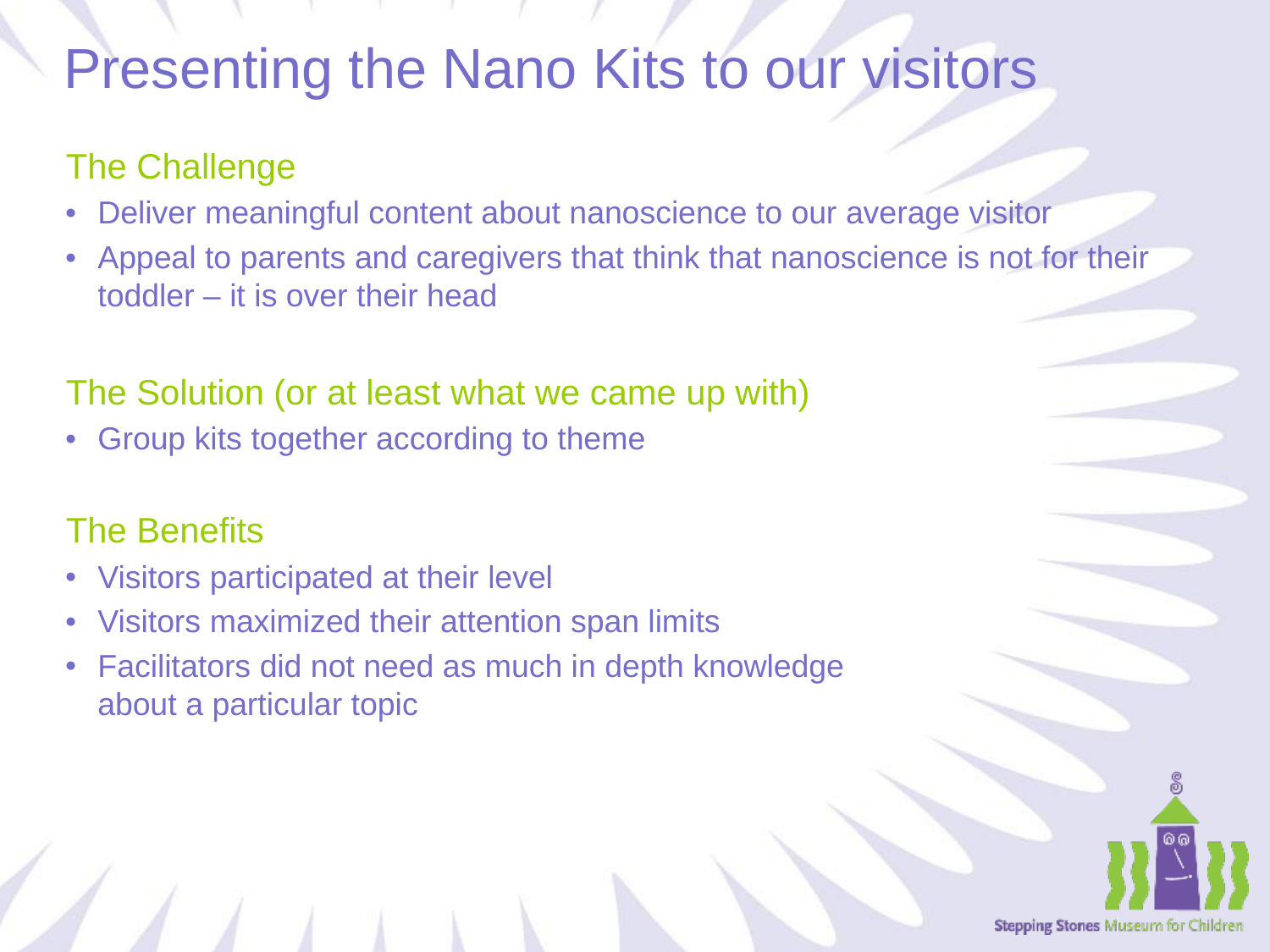

# Presenting the Nano Kits to our visitors
The Challenge
Deliver meaningful content about nanoscience to our average visitor
Appeal to parents and caregivers that think that nanoscience is not for their toddler – it is over their head

The Solution (or at least what we came up with)
Group kits together according to theme

The Benefits
Visitors participated at their level
Visitors maximized their attention span limits
Facilitators did not need as much in depth knowledge
about a particular topic